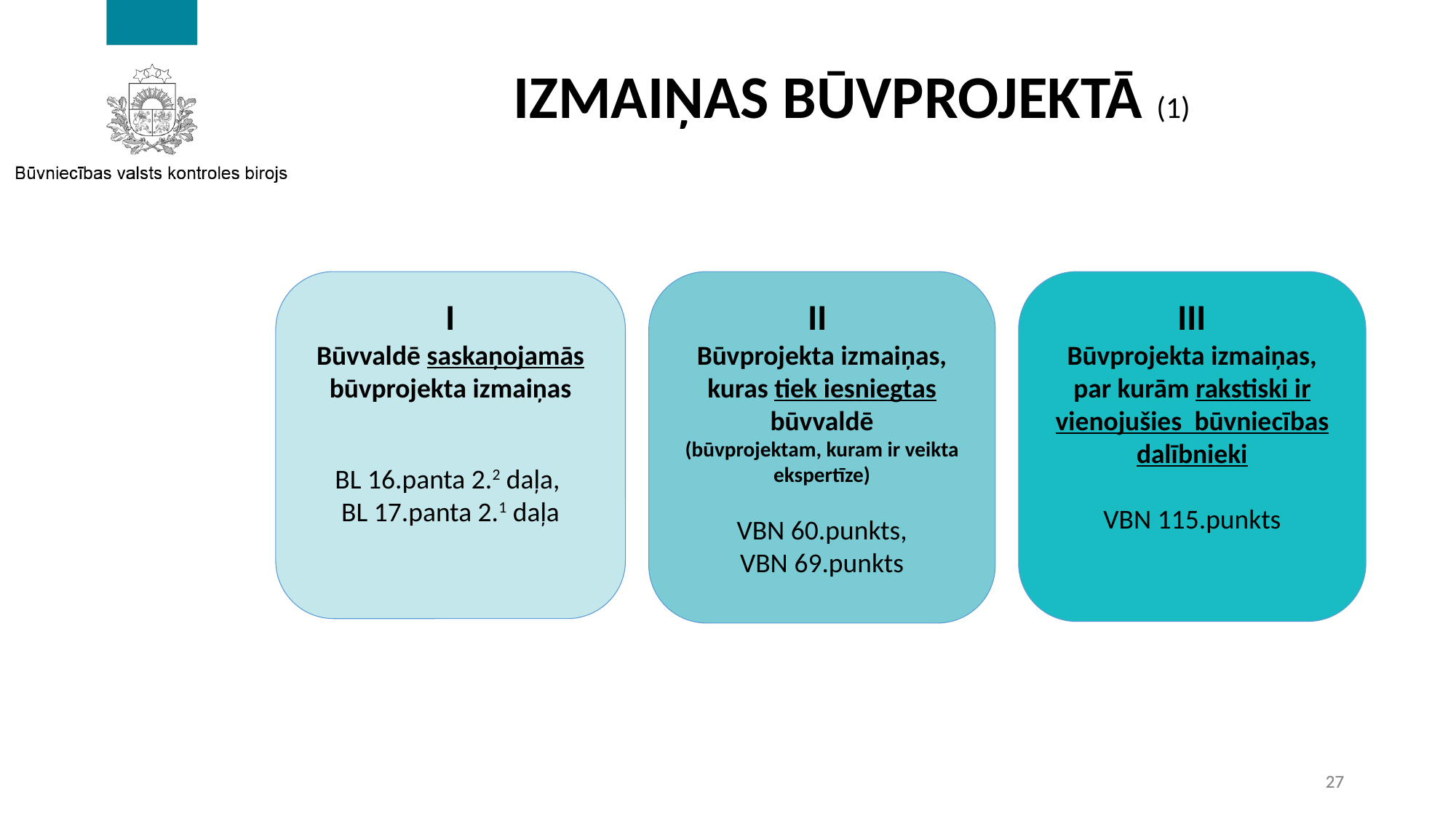

# IZMAIŅAS BŪVPROJEKTĀ (1)
I
Būvvaldē saskaņojamās būvprojekta izmaiņas

BL 16.panta 2.2 daļa,
BL 17.panta 2.1 daļa
II
Būvprojekta izmaiņas, kuras tiek iesniegtas būvvaldē
(būvprojektam, kuram ir veikta ekspertīze)

VBN 60.punkts,
VBN 69.punkts

III
Būvprojekta izmaiņas, par kurām rakstiski ir vienojušies  būvniecības dalībnieki

VBN 115.punkts

27